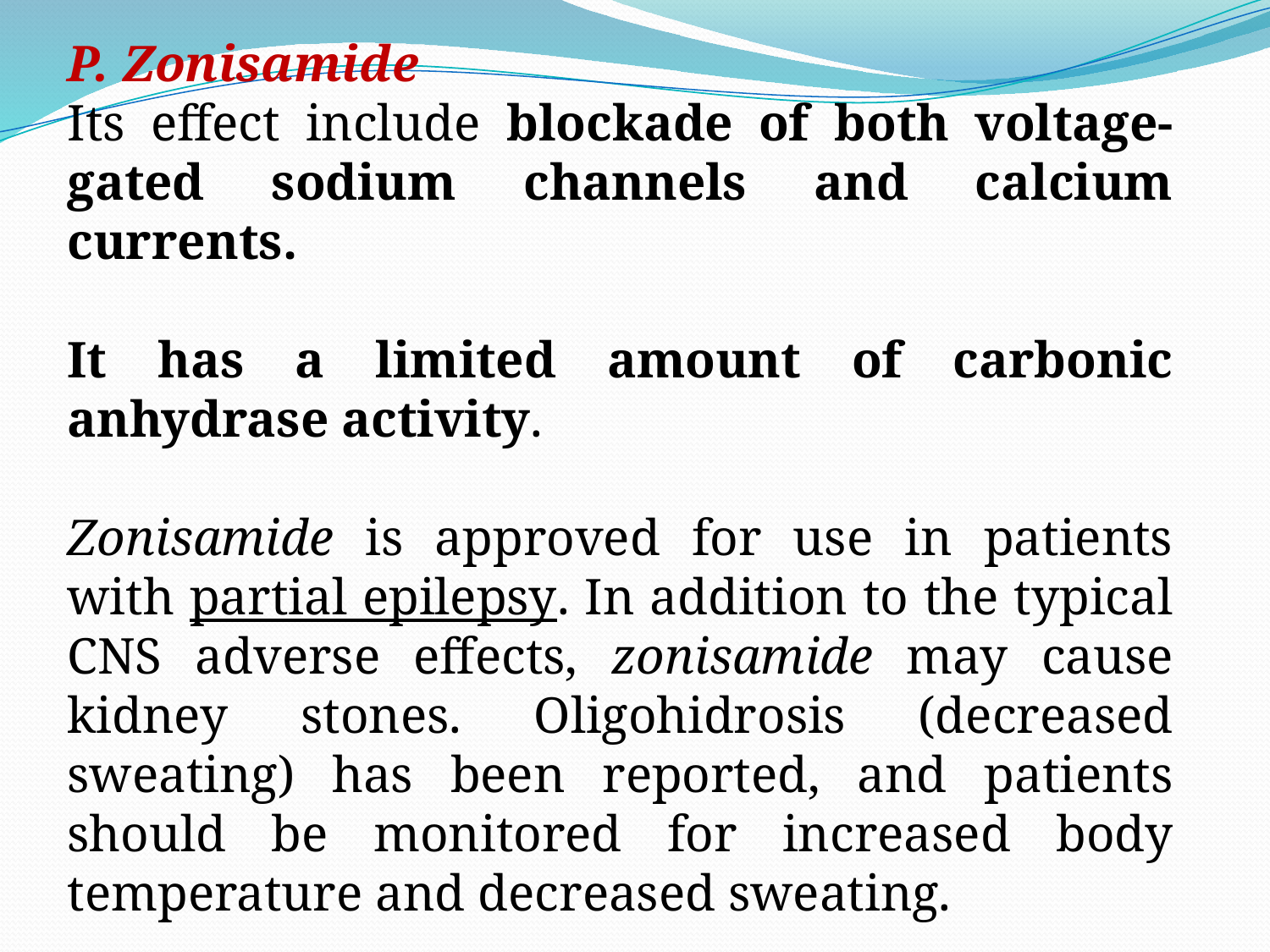

P. Zonisamide
Its effect include blockade of both voltage-gated sodium channels and calcium currents.

It has a limited amount of carbonic anhydrase activity.

Zonisamide is approved for use in patients with partial epilepsy. In addition to the typical CNS adverse effects, zonisamide may cause kidney stones. Oligohidrosis (decreased sweating) has been reported, and patients should be monitored for increased body temperature and decreased sweating.